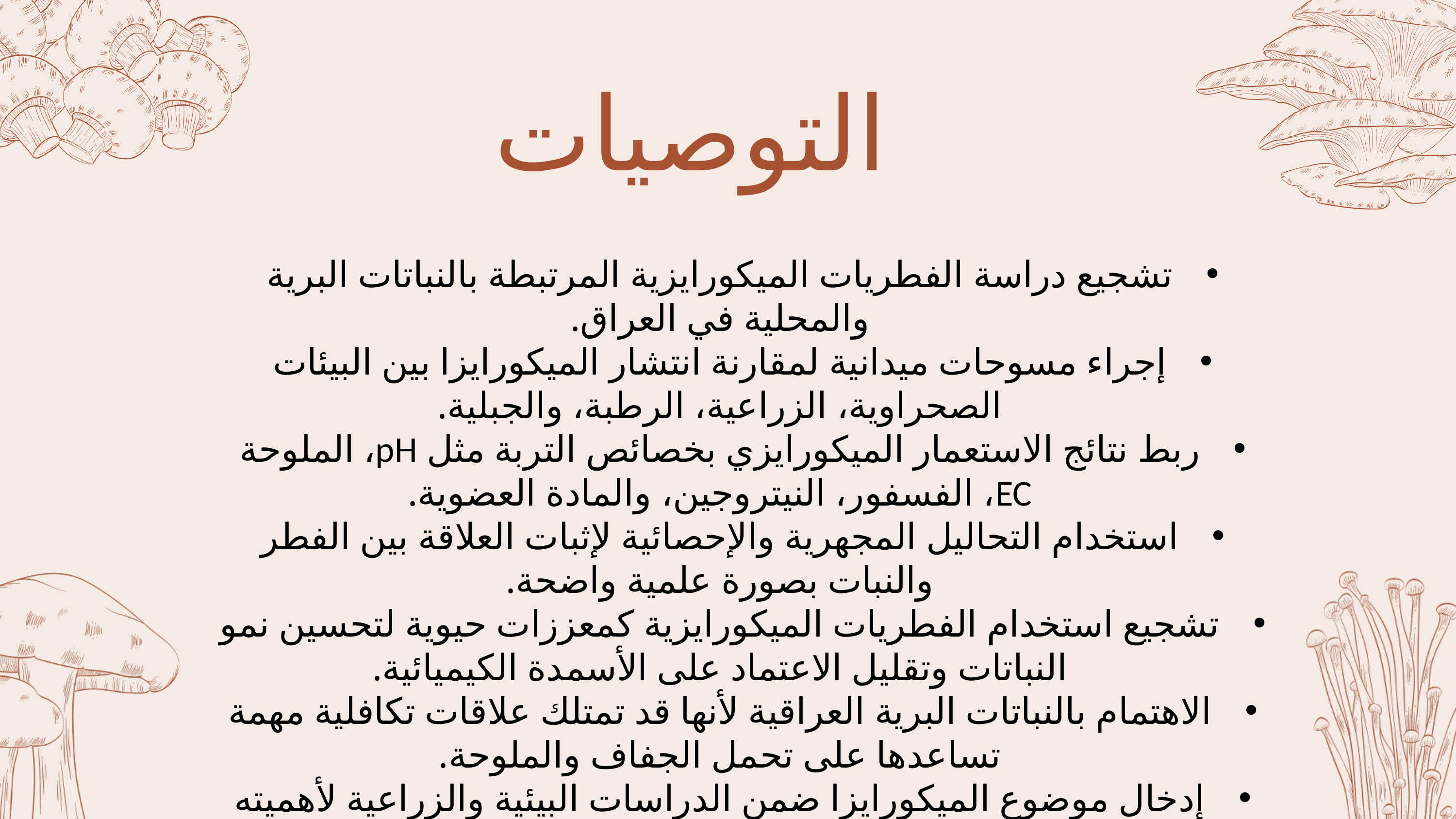

التوصيات
تشجيع دراسة الفطريات الميكورايزية المرتبطة بالنباتات البرية والمحلية في العراق.
إجراء مسوحات ميدانية لمقارنة انتشار الميكورايزا بين البيئات الصحراوية، الزراعية، الرطبة، والجبلية.
ربط نتائج الاستعمار الميكورايزي بخصائص التربة مثل pH، الملوحة EC، الفسفور، النيتروجين، والمادة العضوية.
استخدام التحاليل المجهرية والإحصائية لإثبات العلاقة بين الفطر والنبات بصورة علمية واضحة.
تشجيع استخدام الفطريات الميكورايزية كمعززات حيوية لتحسين نمو النباتات وتقليل الاعتماد على الأسمدة الكيميائية.
الاهتمام بالنباتات البرية العراقية لأنها قد تمتلك علاقات تكافلية مهمة تساعدها على تحمل الجفاف والملوحة.
إدخال موضوع الميكورايزا ضمن الدراسات البيئية والزراعية لأهميته في استدامة النظم البيئية.